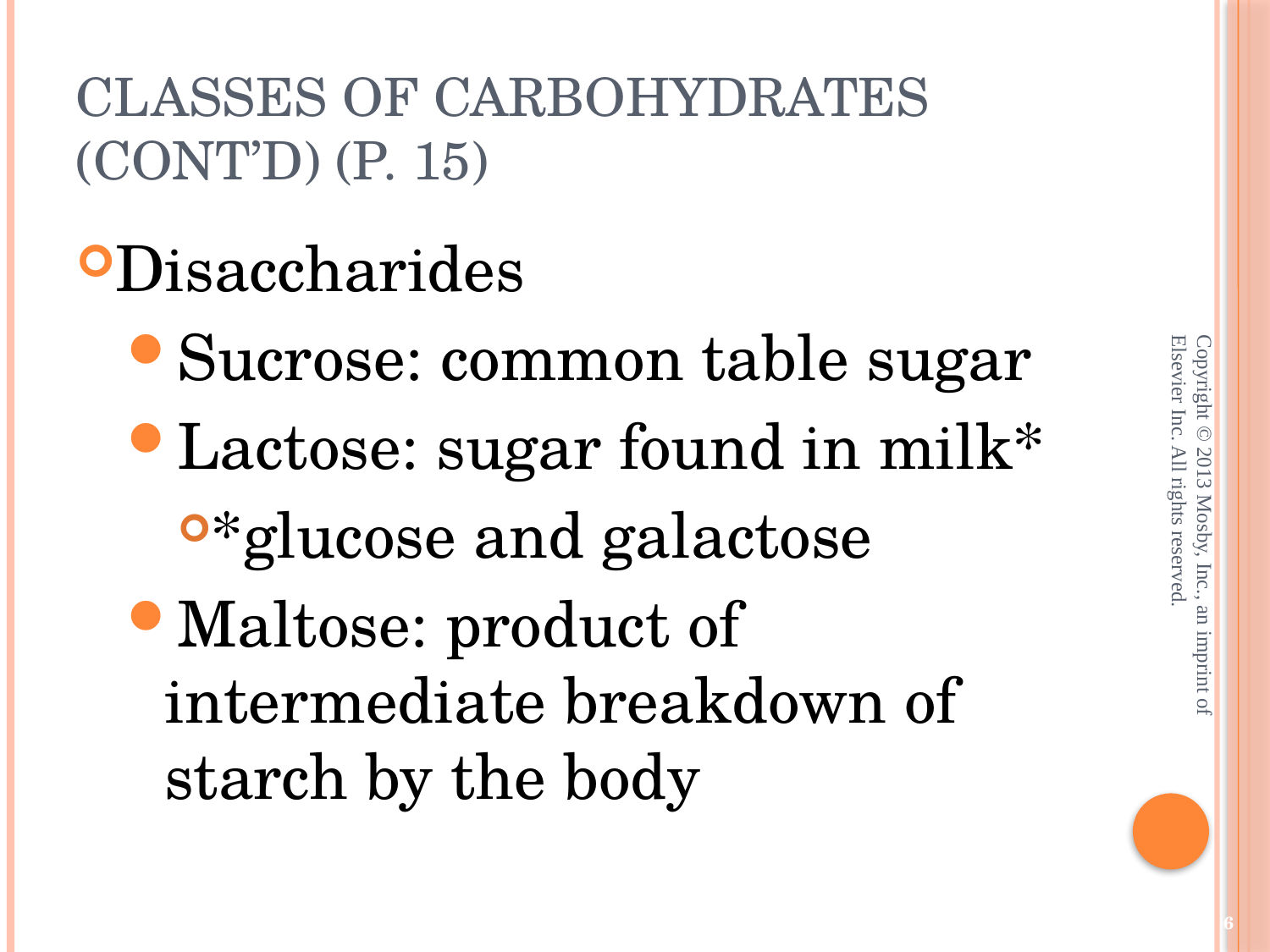

# Classes of Carbohydrates (cont’d) (p. 15)
Disaccharides
Sucrose: common table sugar
Lactose: sugar found in milk*
*glucose and galactose
Maltose: product of intermediate breakdown of starch by the body

Copyright © 2013 Mosby, Inc., an imprint of Elsevier Inc. All rights reserved.
6